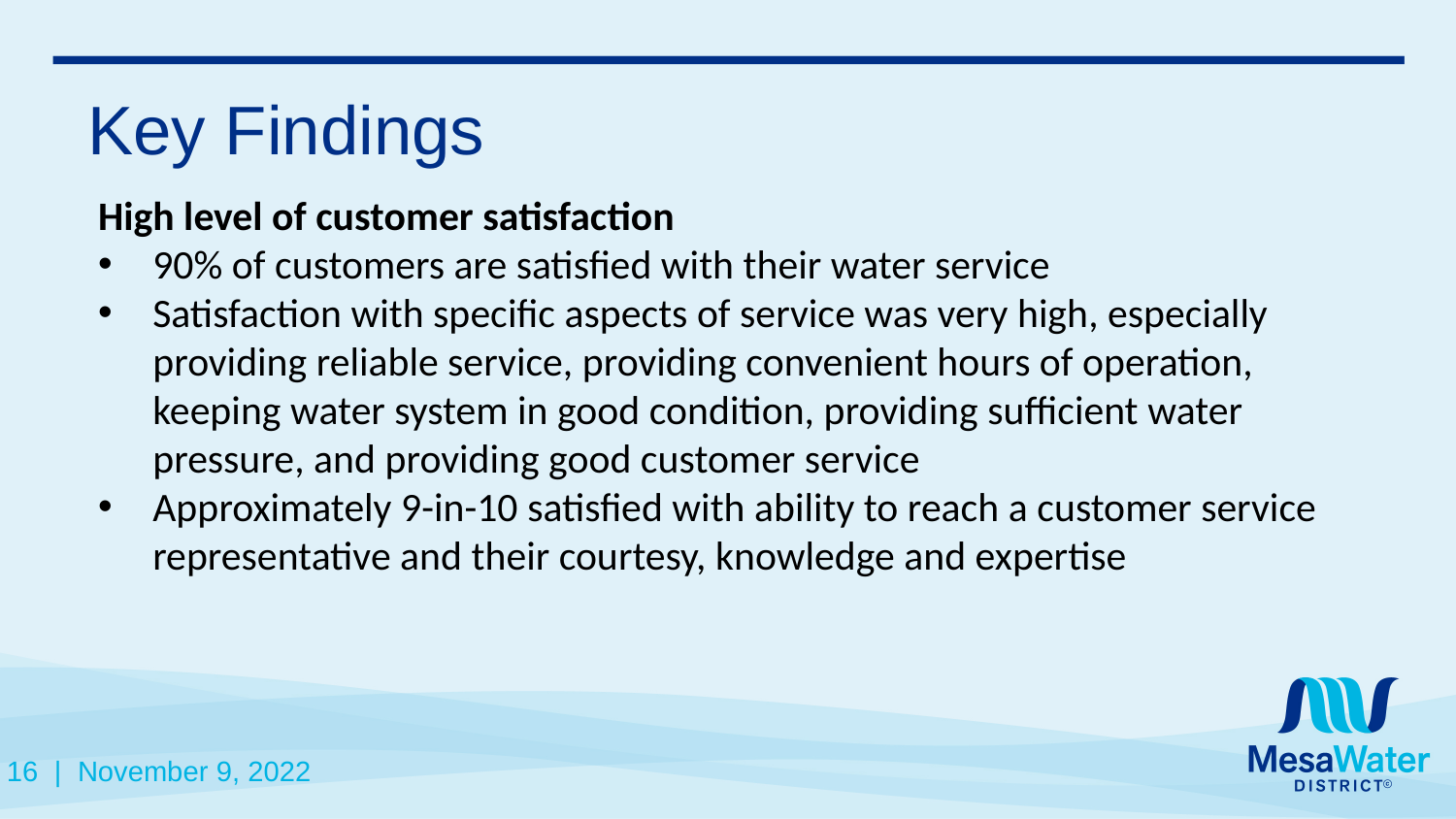

Key Findings
High level of customer satisfaction
90% of customers are satisfied with their water service
Satisfaction with specific aspects of service was very high, especially providing reliable service, providing convenient hours of operation, keeping water system in good condition, providing sufficient water pressure, and providing good customer service
Approximately 9-in-10 satisfied with ability to reach a customer service representative and their courtesy, knowledge and expertise